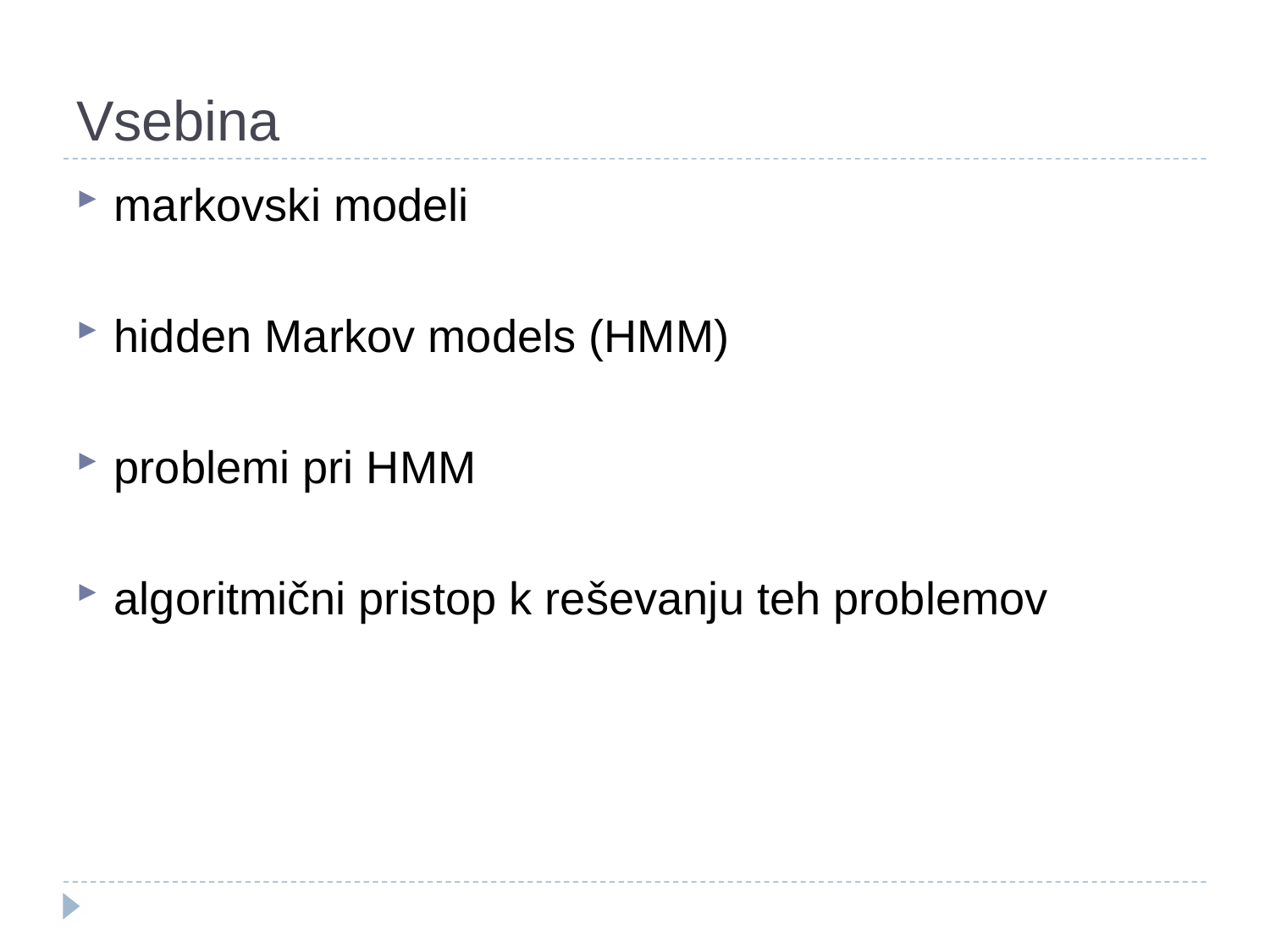

# Vsebina
markovski modeli

hidden Markov models (HMM)

problemi pri HMM

algoritmični pristop k reševanju teh problemov